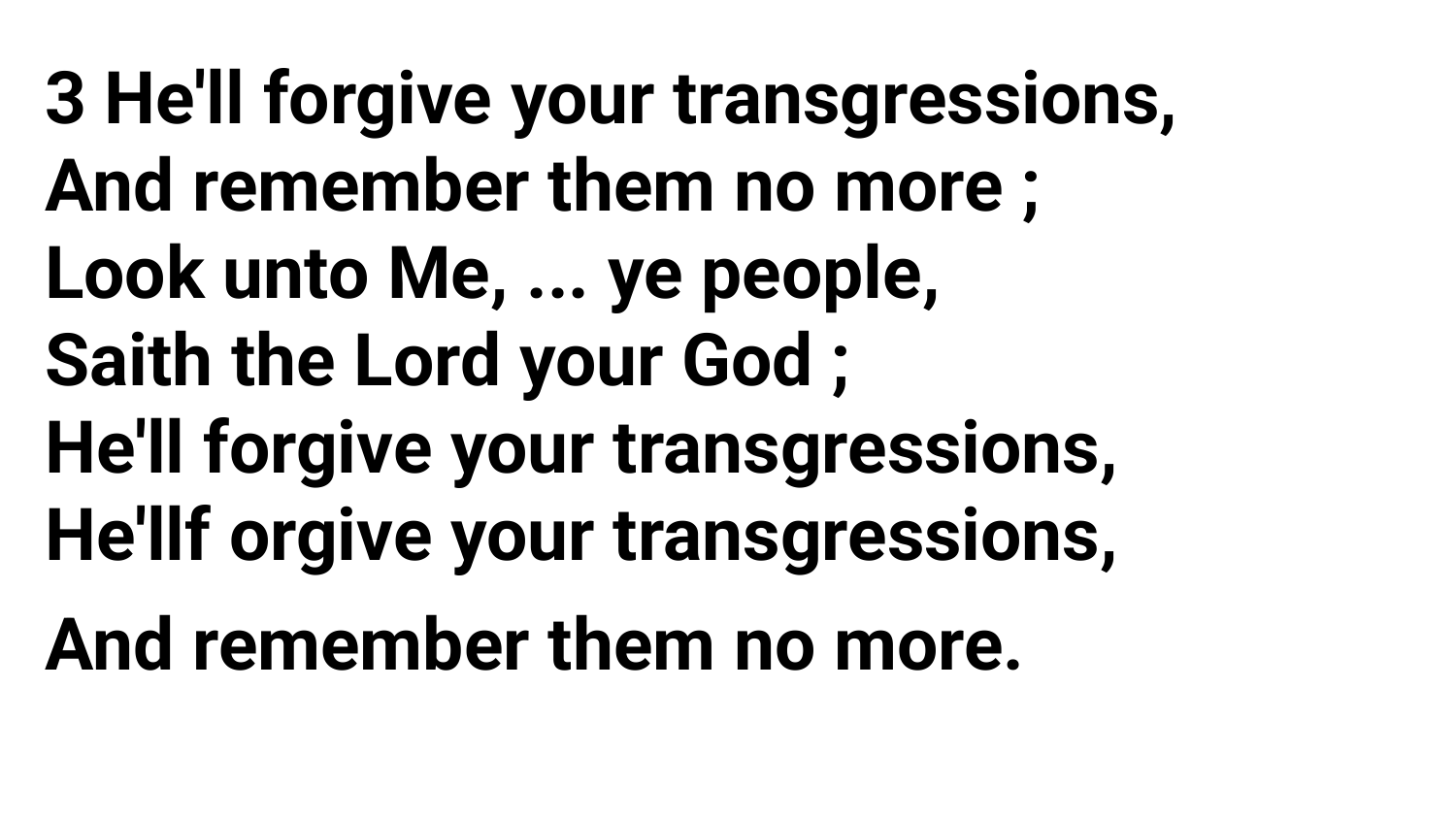

3 He'll forgive your transgressions,
And remember them no more ;
Look unto Me, ... ye people,
Saith the Lord your God ;
He'll forgive your transgressions,
He'llf orgive your transgressions,
And remember them no more.